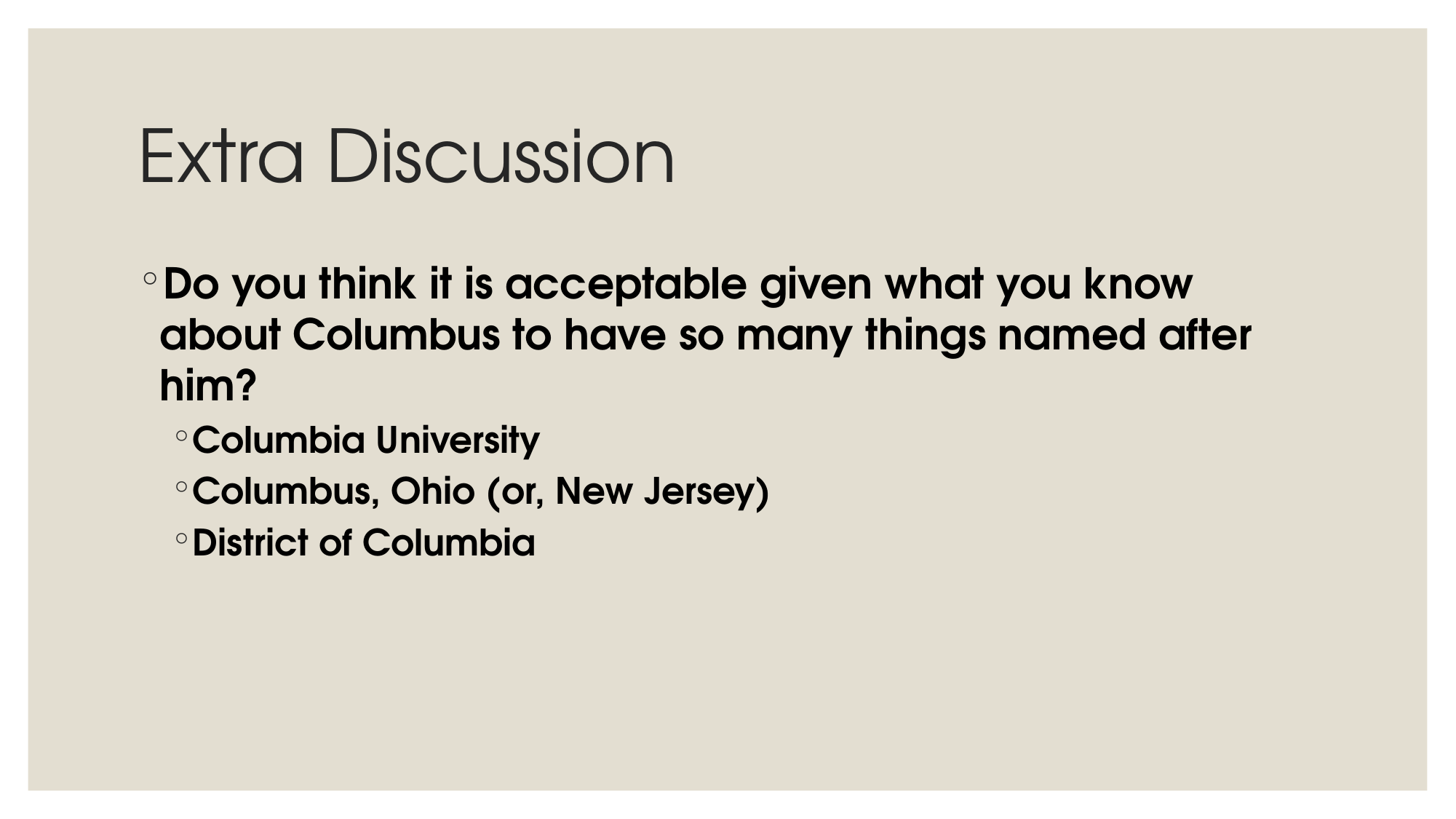

# Extra Discussion
Do you think it is acceptable given what you know about Columbus to have so many things named after him?
Columbia University
Columbus, Ohio (or, New Jersey)
District of Columbia